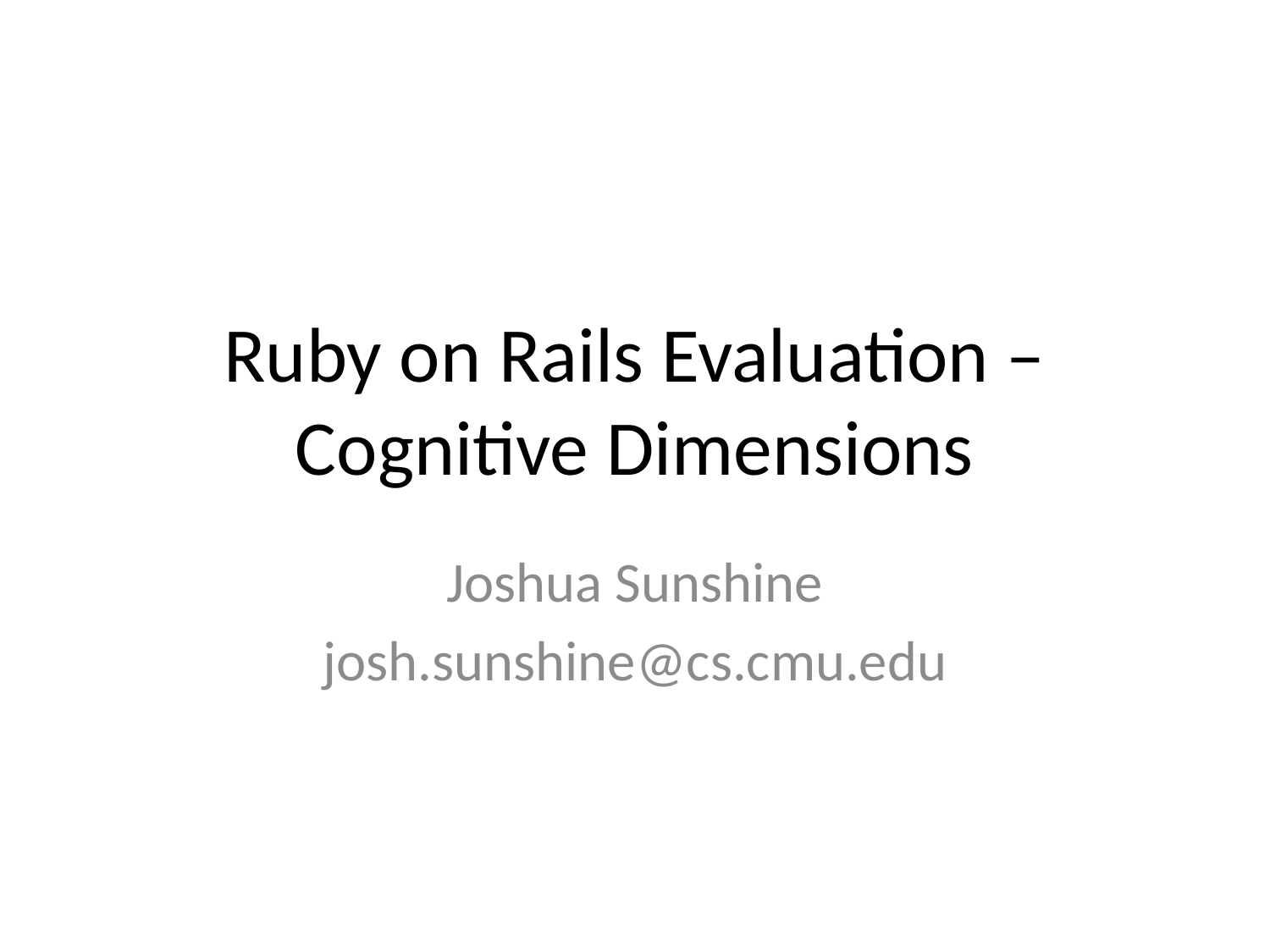

# Ruby on Rails Evaluation – Cognitive Dimensions
Joshua Sunshine
josh.sunshine@cs.cmu.edu